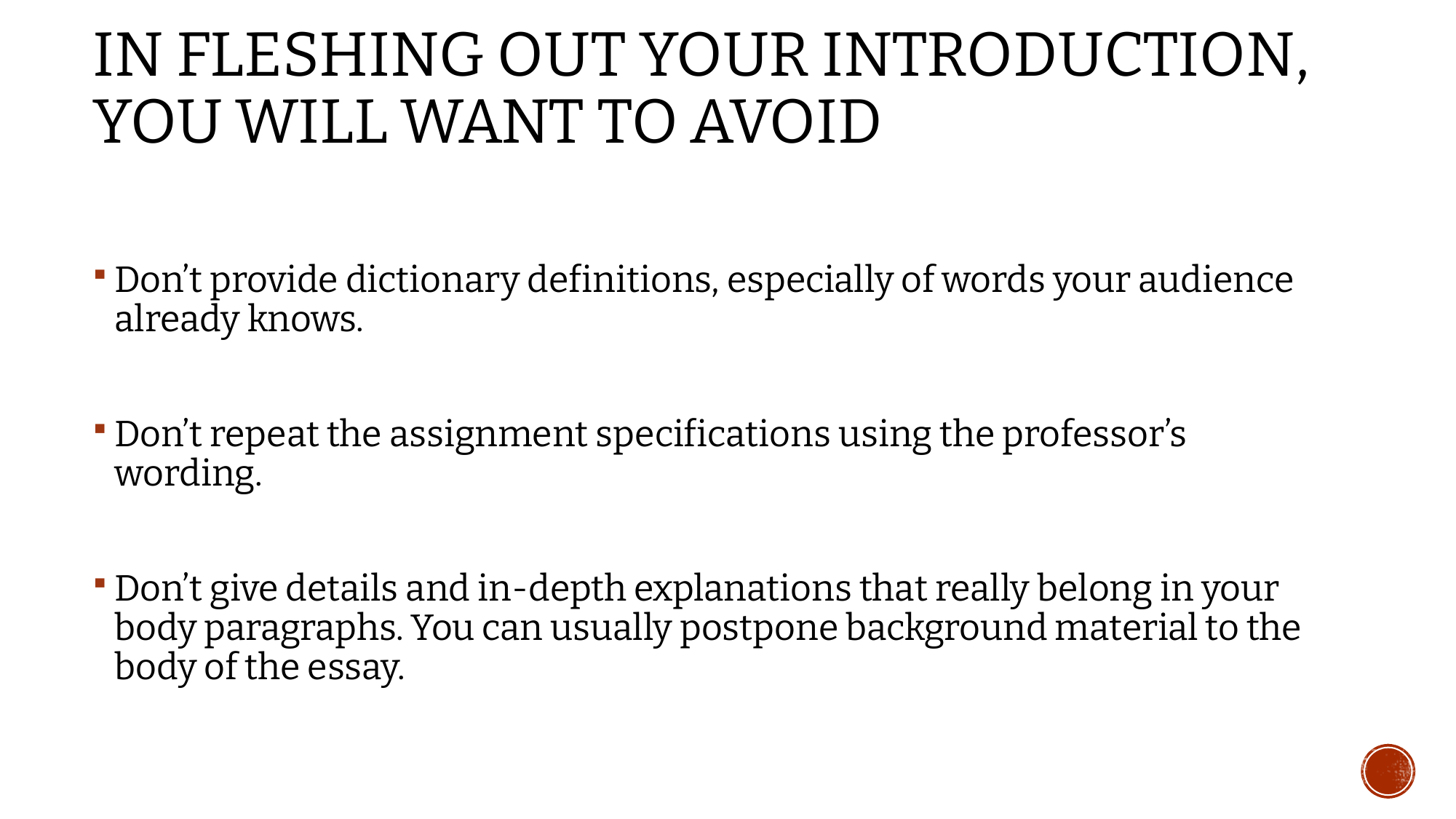

# in fleshing out your introduction, you will want to avoid

Don’t provide dictionary definitions, especially of words your audience already knows.

Don’t repeat the assignment specifications using the professor’s wording.

Don’t give details and in-depth explanations that really belong in your body paragraphs. You can usually postpone background material to the body of the essay.